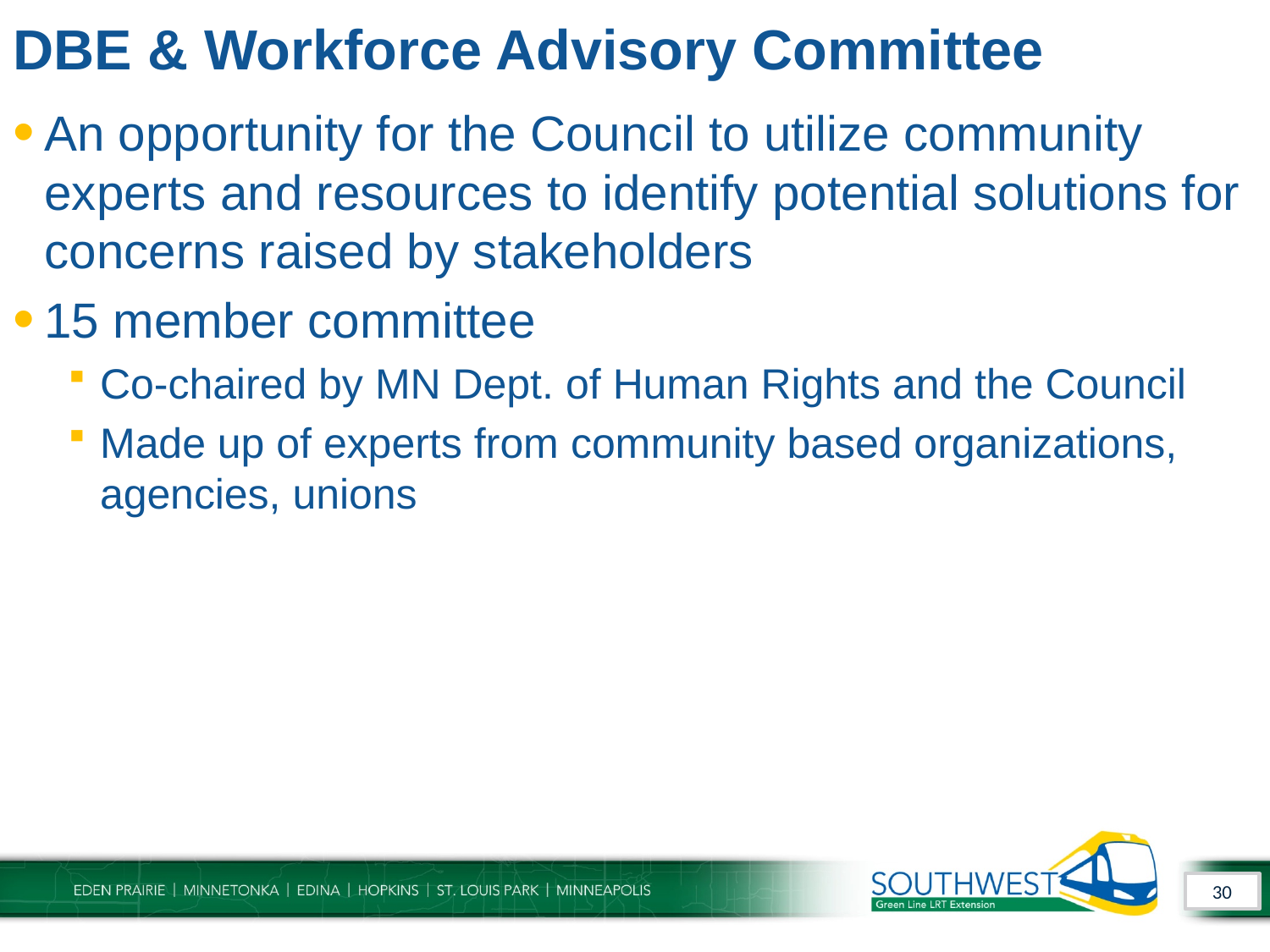

# DBE & Workforce Advisory Committee
An opportunity for the Council to utilize community experts and resources to identify potential solutions for concerns raised by stakeholders
15 member committee
Co-chaired by MN Dept. of Human Rights and the Council
Made up of experts from community based organizations, agencies, unions